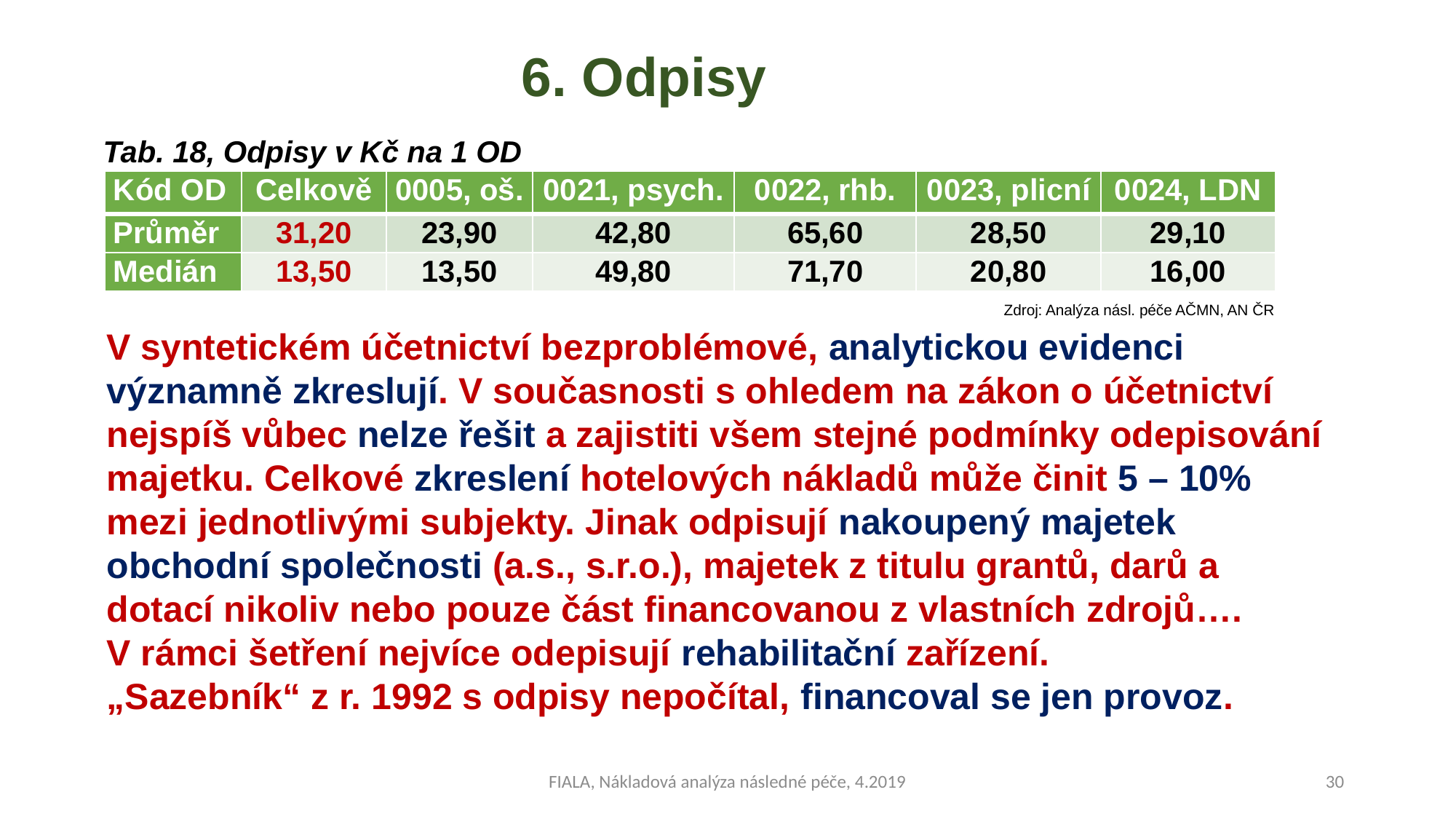

# 6. Odpisy
Tab. 18, Odpisy v Kč na 1 OD

| Kód OD | Celkově | 0005, oš. | 0021, psych. | 0022, rhb. | 0023, plicní | 0024, LDN |
| --- | --- | --- | --- | --- | --- | --- |
| Průměr | 31,20 | 23,90 | 42,80 | 65,60 | 28,50 | 29,10 |
| Medián | 13,50 | 13,50 | 49,80 | 71,70 | 20,80 | 16,00 |
Zdroj: Analýza násl. péče AČMN, AN ČR
V syntetickém účetnictví bezproblémové, analytickou evidenci
významně zkreslují. V současnosti s ohledem na zákon o účetnictví nejspíš vůbec nelze řešit a zajistiti všem stejné podmínky odepisování majetku. Celkové zkreslení hotelových nákladů může činit 5 – 10% mezi jednotlivými subjekty. Jinak odpisují nakoupený majetek obchodní společnosti (a.s., s.r.o.), majetek z titulu grantů, darů a dotací nikoliv nebo pouze část financovanou z vlastních zdrojů….
V rámci šetření nejvíce odepisují rehabilitační zařízení.
„Sazebník“ z r. 1992 s odpisy nepočítal, financoval se jen provoz.
FIALA, Nákladová analýza následné péče, 4.2019
30